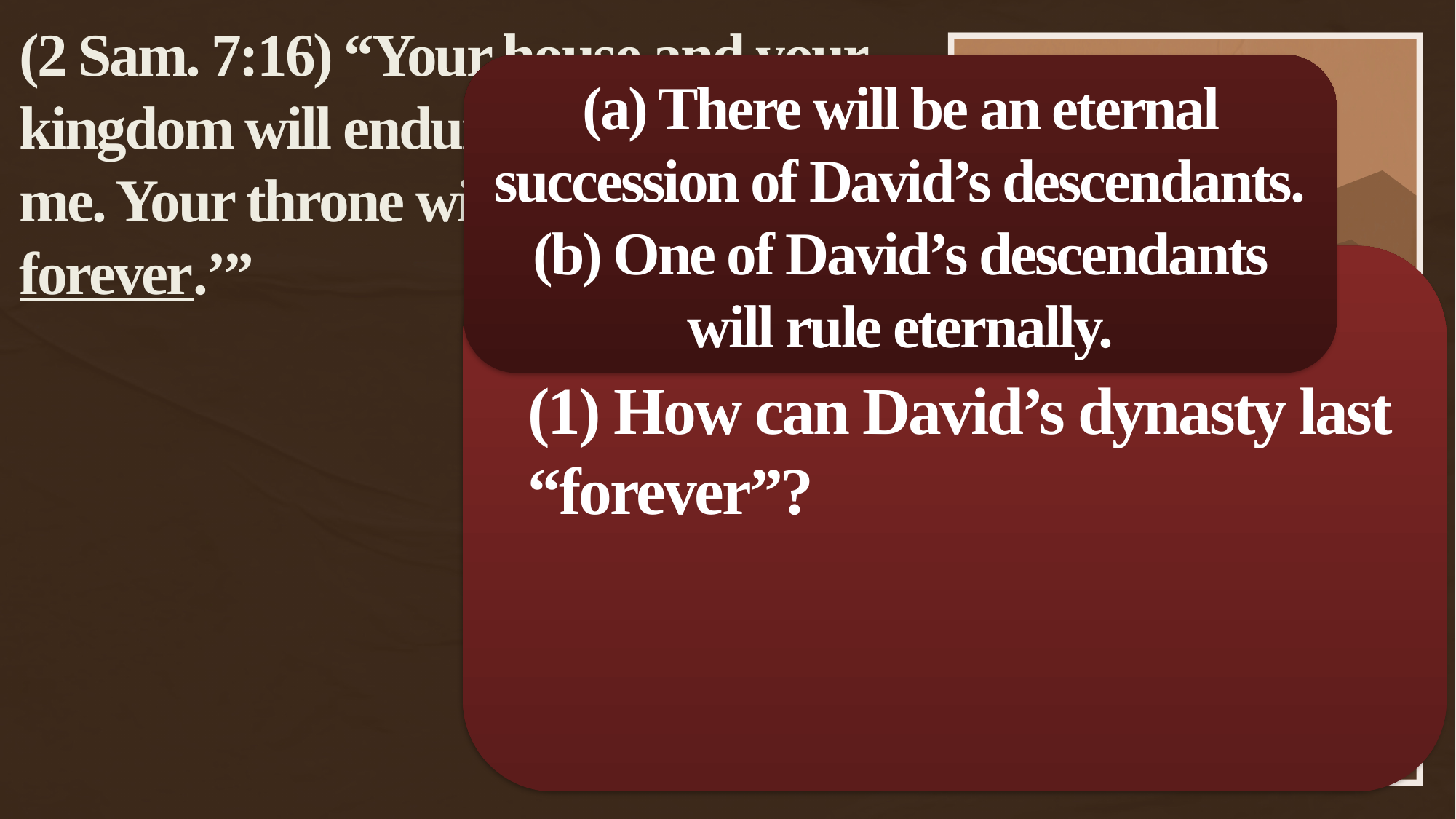

(2 Sam. 7:16) “Your house and your kingdom will endure forever before me. Your throne will be established forever.’”
(a) There will be an eternal succession of David’s descendants.
(b) One of David’s descendants will rule eternally.
Questions to Consider
(1) How can David’s dynasty last “forever”?